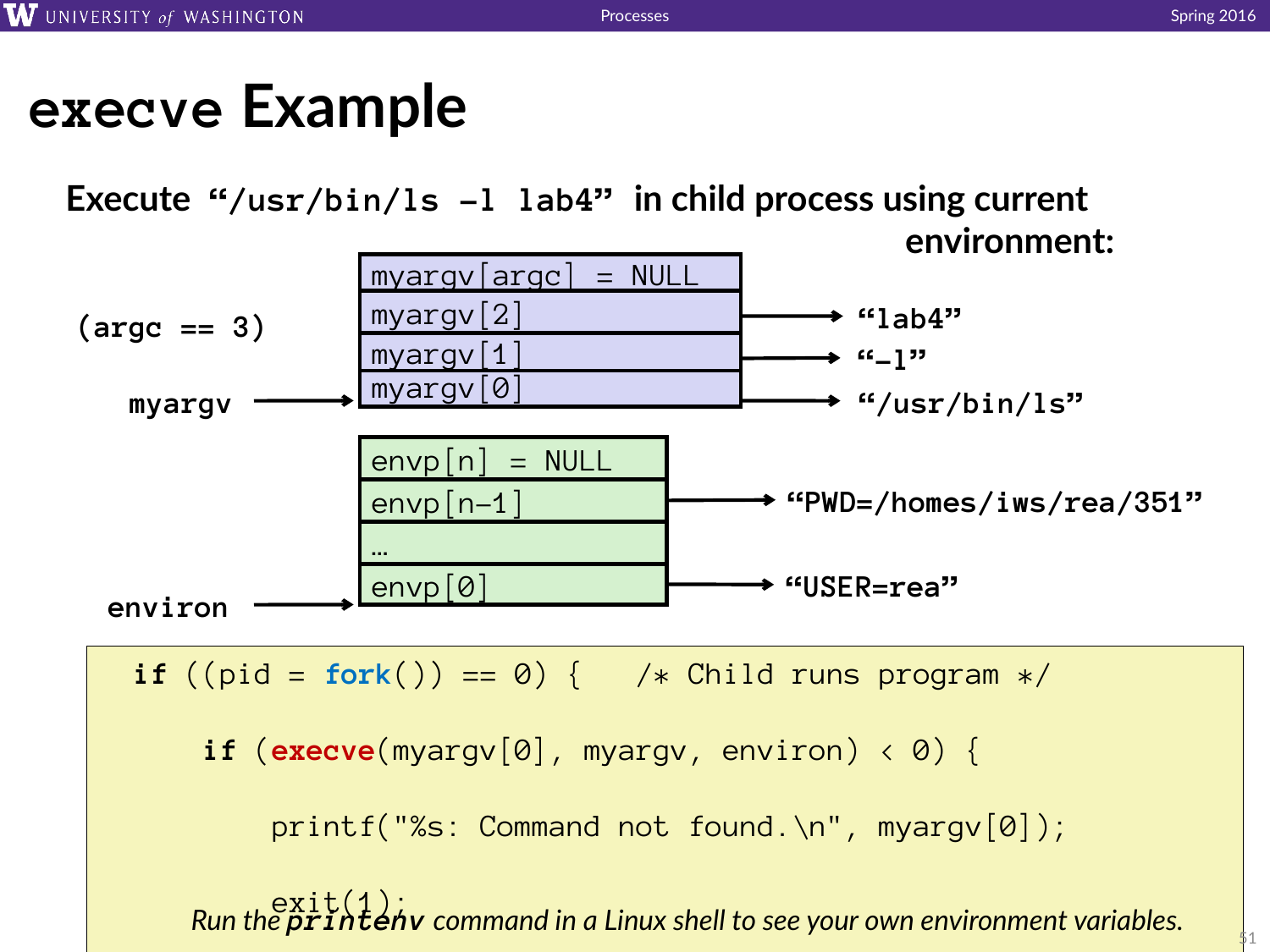

# execve Example
Execute “/usr/bin/ls –l lab4” in child process using current 							         environment:
myargv[argc] = NULL
myargv[2]
“lab4”
(argc == 3)
“-l”
myargv[1]
myargv[0]
myargv
“/usr/bin/ls”
envp[n] = NULL
“PWD=/homes/iws/rea/351”
envp[n-1]
…
“USER=rea”
envp[0]
environ
  if ((pid = fork()) == 0) {   /* Child runs program */
      if (execve(myargv[0], myargv, environ) < 0) {
          printf("%s: Command not found.\n", myargv[0]);
          exit(1);
      }
  }
Run the printenv command in a Linux shell to see your own environment variables.
51